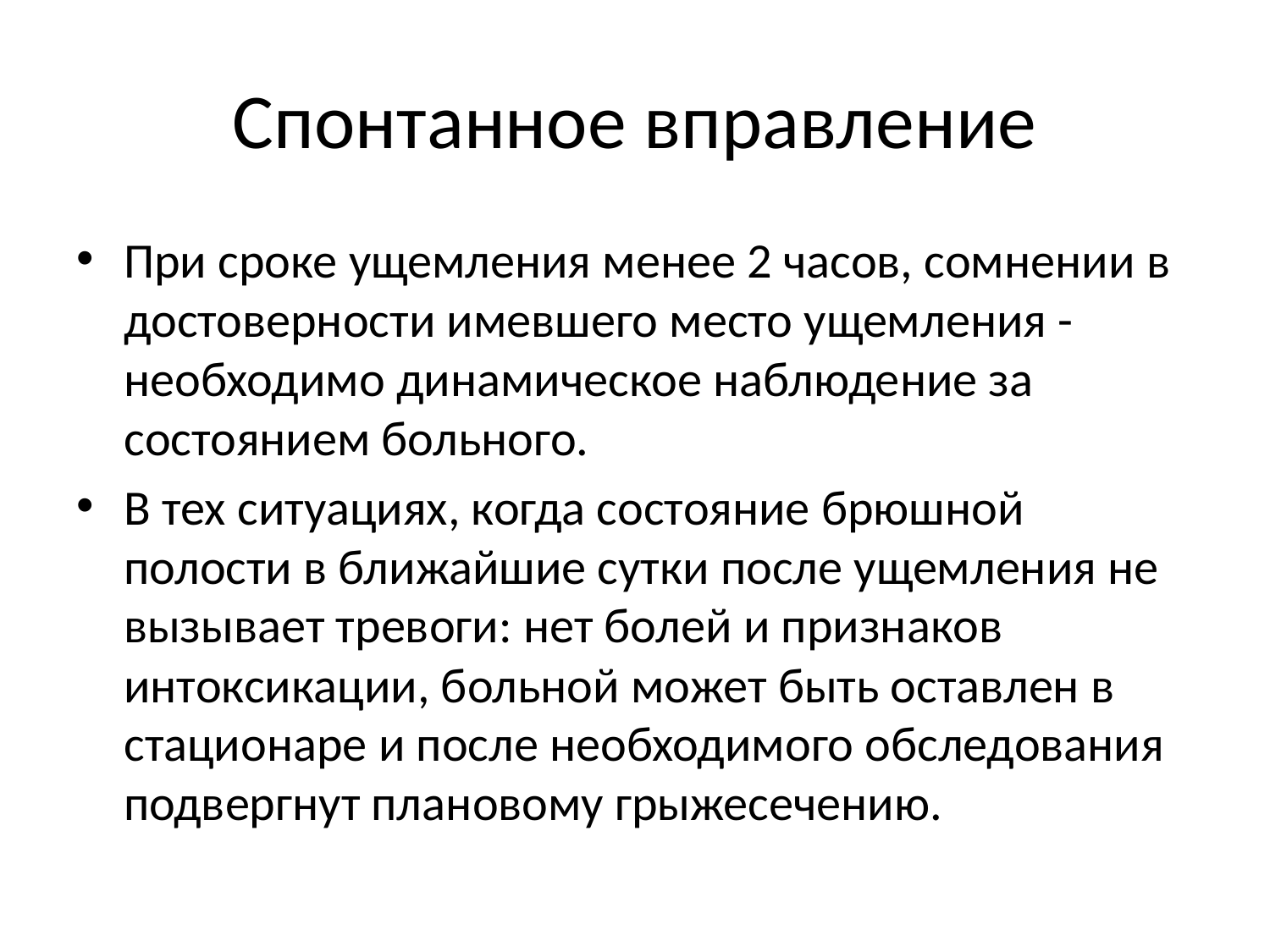

# Спонтанное вправление
При сроке ущемления менее 2 часов, сомнении в достоверности имевшего место ущемления - необходимо дина­мическое наблюдение за состоянием больного.
В тех ситуациях, когда состояние брюшной полости в ближайшие сутки после ущемления не вызывает тревоги: нет бо­лей и признаков интоксикации, больной может быть оставлен в стационаре и после необходимого обследования подвергнут плановому грыжесечению.